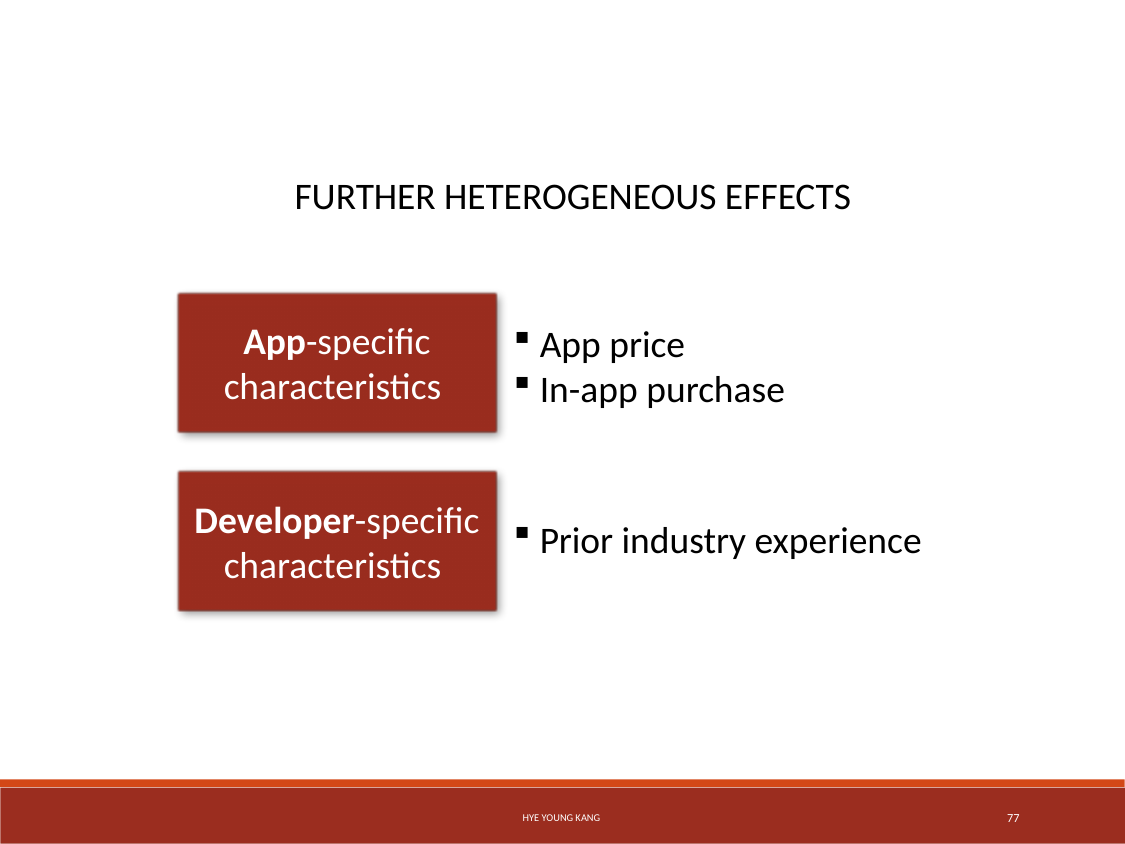

FURTHER HETEROGENEOUS EFFECTS
App-specific characteristics
App price
In-app purchase
Developer-specific characteristics
Prior industry experience
Hye Young Kang
77